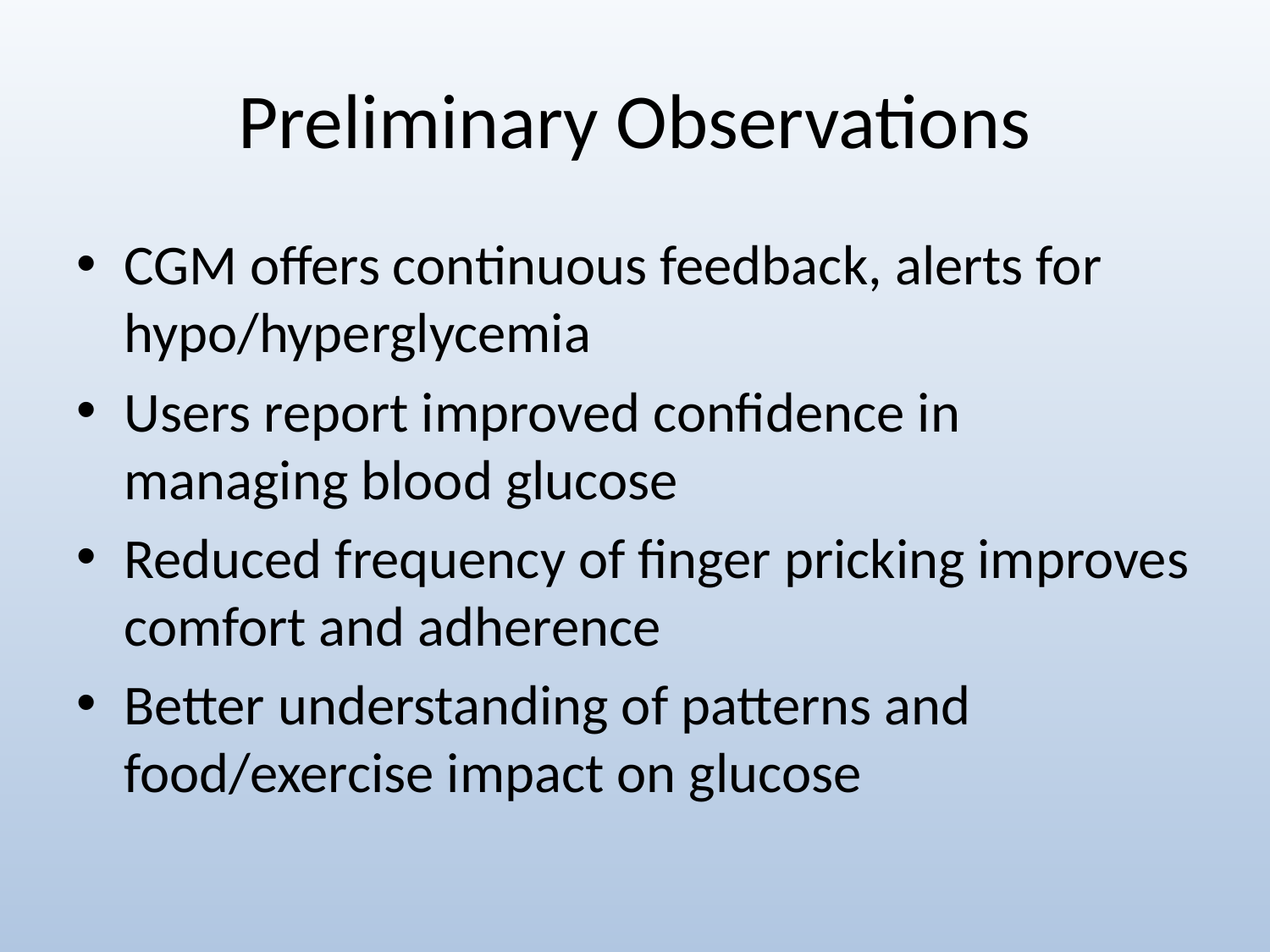

# Preliminary Observations
CGM offers continuous feedback, alerts for hypo/hyperglycemia
Users report improved confidence in managing blood glucose
Reduced frequency of finger pricking improves comfort and adherence
Better understanding of patterns and food/exercise impact on glucose